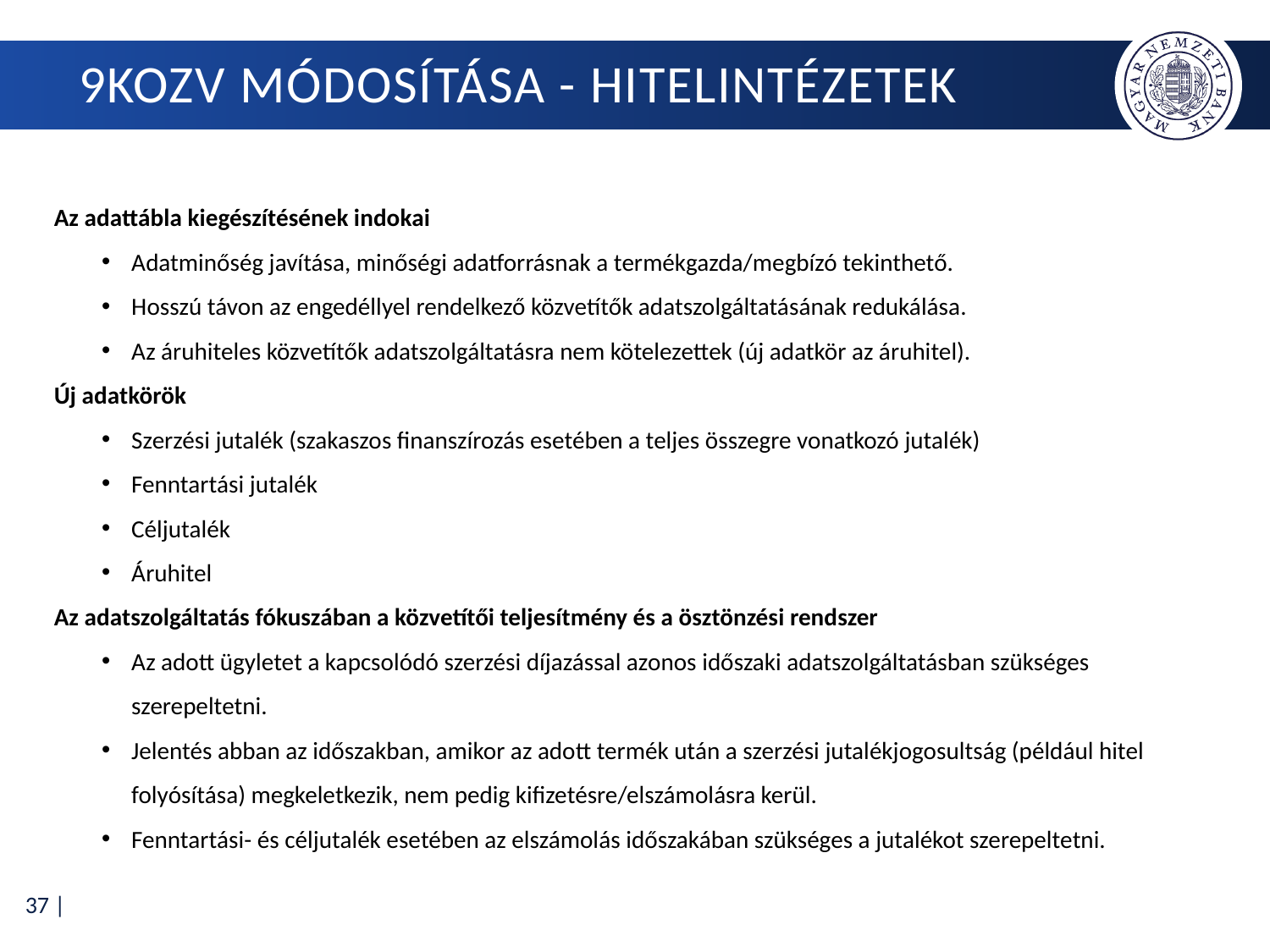

# 9kozv módosítása - Hitelintézetek
Az adattábla kiegészítésének indokai
Adatminőség javítása, minőségi adatforrásnak a termékgazda/megbízó tekinthető.
Hosszú távon az engedéllyel rendelkező közvetítők adatszolgáltatásának redukálása.
Az áruhiteles közvetítők adatszolgáltatásra nem kötelezettek (új adatkör az áruhitel).
Új adatkörök
Szerzési jutalék (szakaszos finanszírozás esetében a teljes összegre vonatkozó jutalék)
Fenntartási jutalék
Céljutalék
Áruhitel
Az adatszolgáltatás fókuszában a közvetítői teljesítmény és a ösztönzési rendszer
Az adott ügyletet a kapcsolódó szerzési díjazással azonos időszaki adatszolgáltatásban szükséges szerepeltetni.
Jelentés abban az időszakban, amikor az adott termék után a szerzési jutalékjogosultság (például hitel folyósítása) megkeletkezik, nem pedig kifizetésre/elszámolásra kerül.
Fenntartási- és céljutalék esetében az elszámolás időszakában szükséges a jutalékot szerepeltetni.